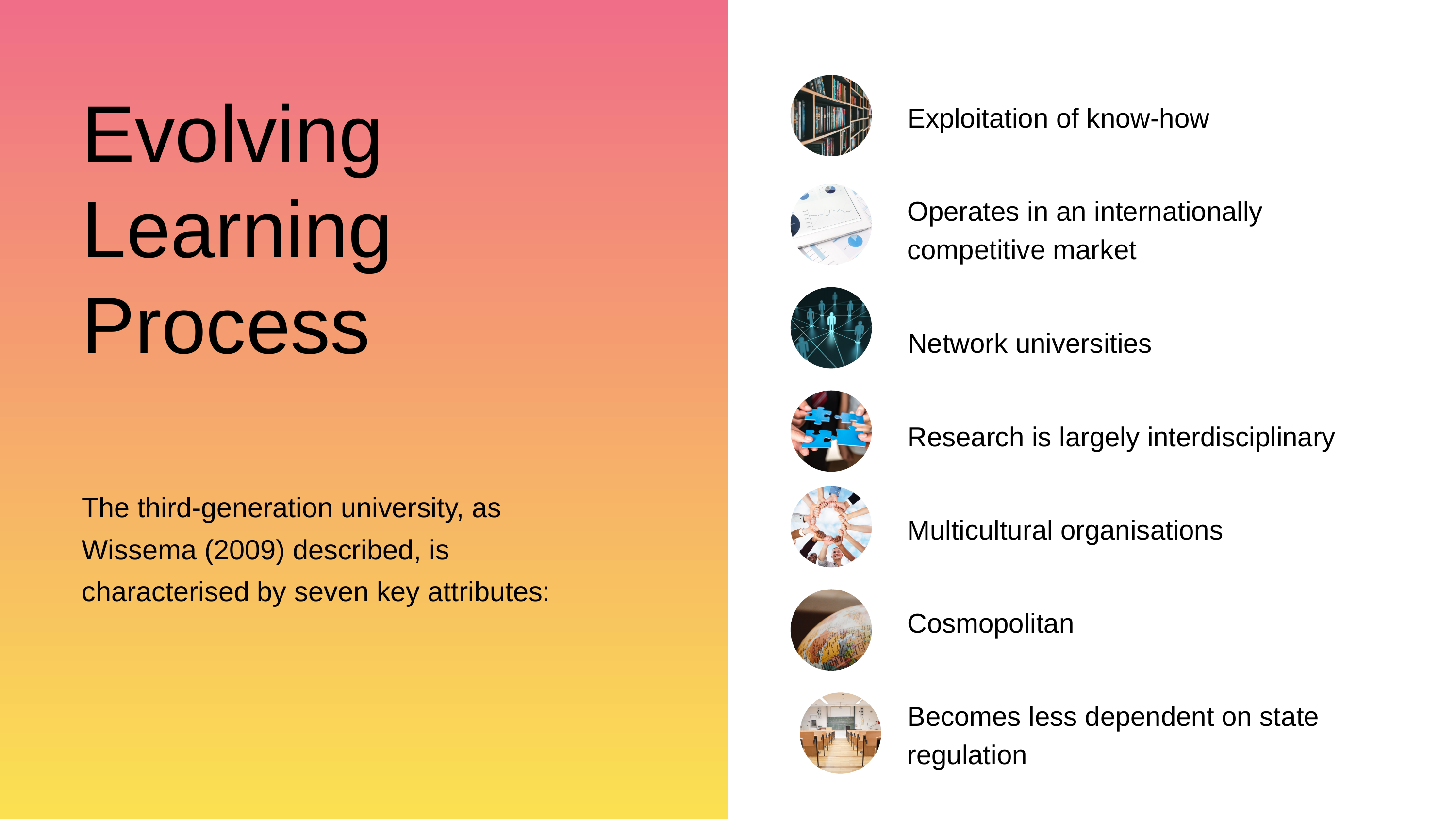

Evolving Learning Process
Exploitation of know-how

Operates in an internationally competitive market

Network universities

Research is largely interdisciplinary
The third-generation university, as Wissema (2009) described, is characterised by seven key attributes:

Multicultural organisations

Cosmopolitan

Becomes less dependent on state regulation